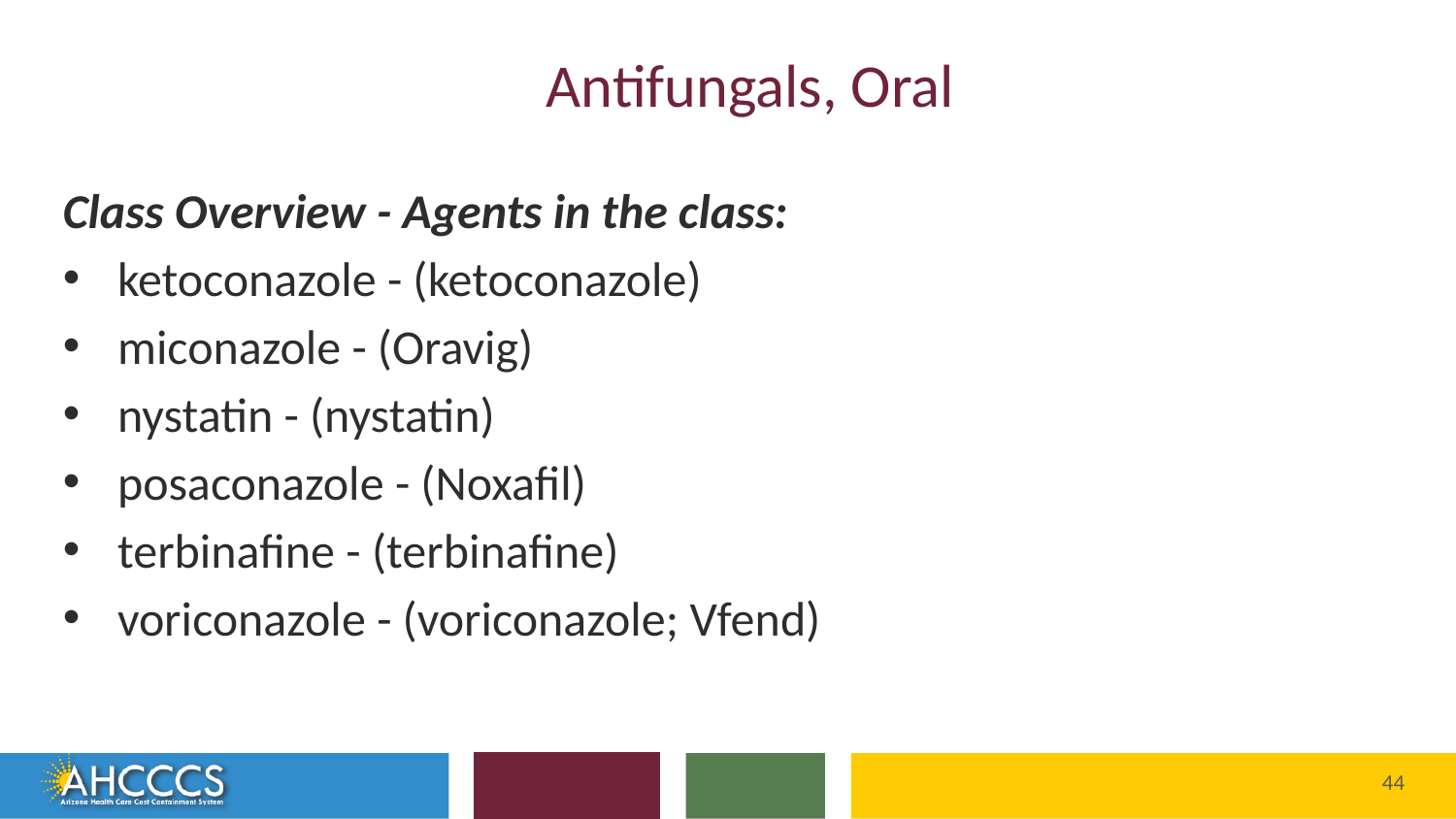

# Antifungals, Oral
Class Overview - Agents in the class:
ketoconazole - (ketoconazole)
miconazole - (Oravig)
nystatin - (nystatin)
posaconazole - (Noxafil)
terbinafine - (terbinafine)
voriconazole - (voriconazole; Vfend)